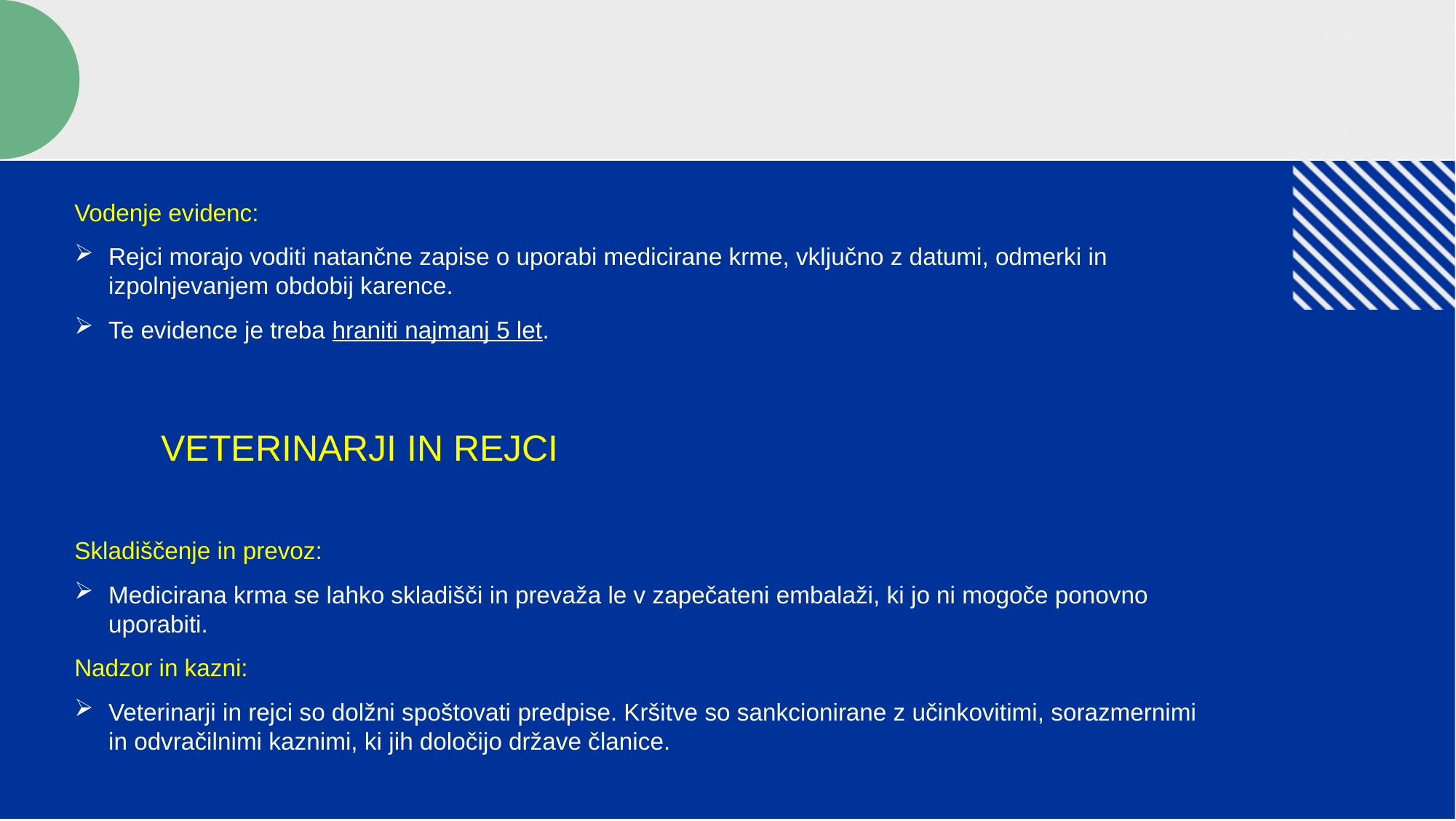

Vodenje evidenc:
Rejci morajo voditi natančne zapise o uporabi medicirane krme, vključno z datumi, odmerki in izpolnjevanjem obdobij karence.
Te evidence je treba hraniti najmanj 5 let.

Skladiščenje in prevoz:
Medicirana krma se lahko skladišči in prevaža le v zapečateni embalaži, ki jo ni mogoče ponovno uporabiti.
Nadzor in kazni:
Veterinarji in rejci so dolžni spoštovati predpise. Kršitve so sankcionirane z učinkovitimi, sorazmernimi in odvračilnimi kaznimi, ki jih določijo države članice.

VETERINARJI IN REJCI